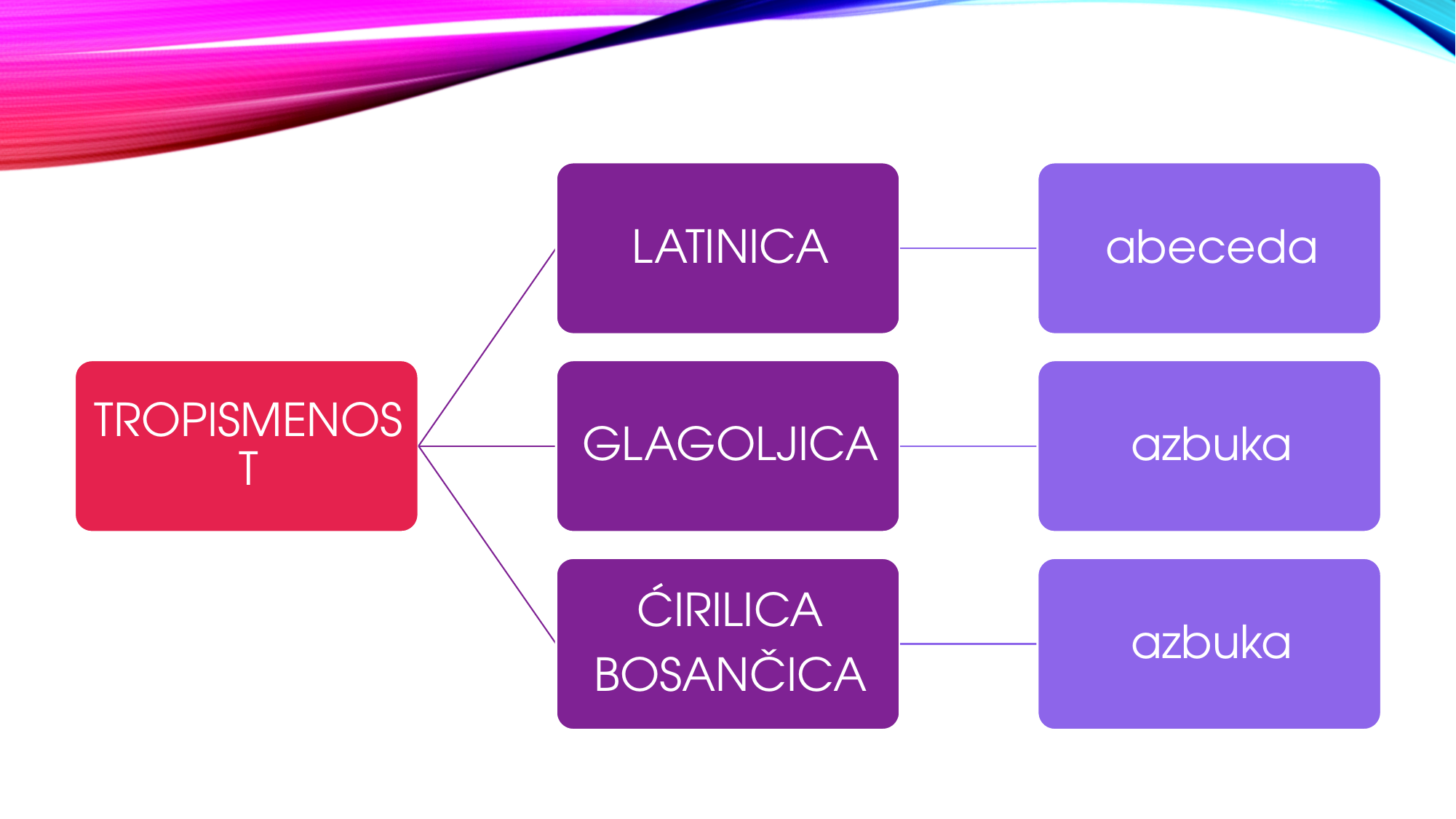

TROPISMENOST

LATINICA

abeceda

GLAGOLJICA

azbuka

ĆIRILICA
BOSANČICA

azbuka